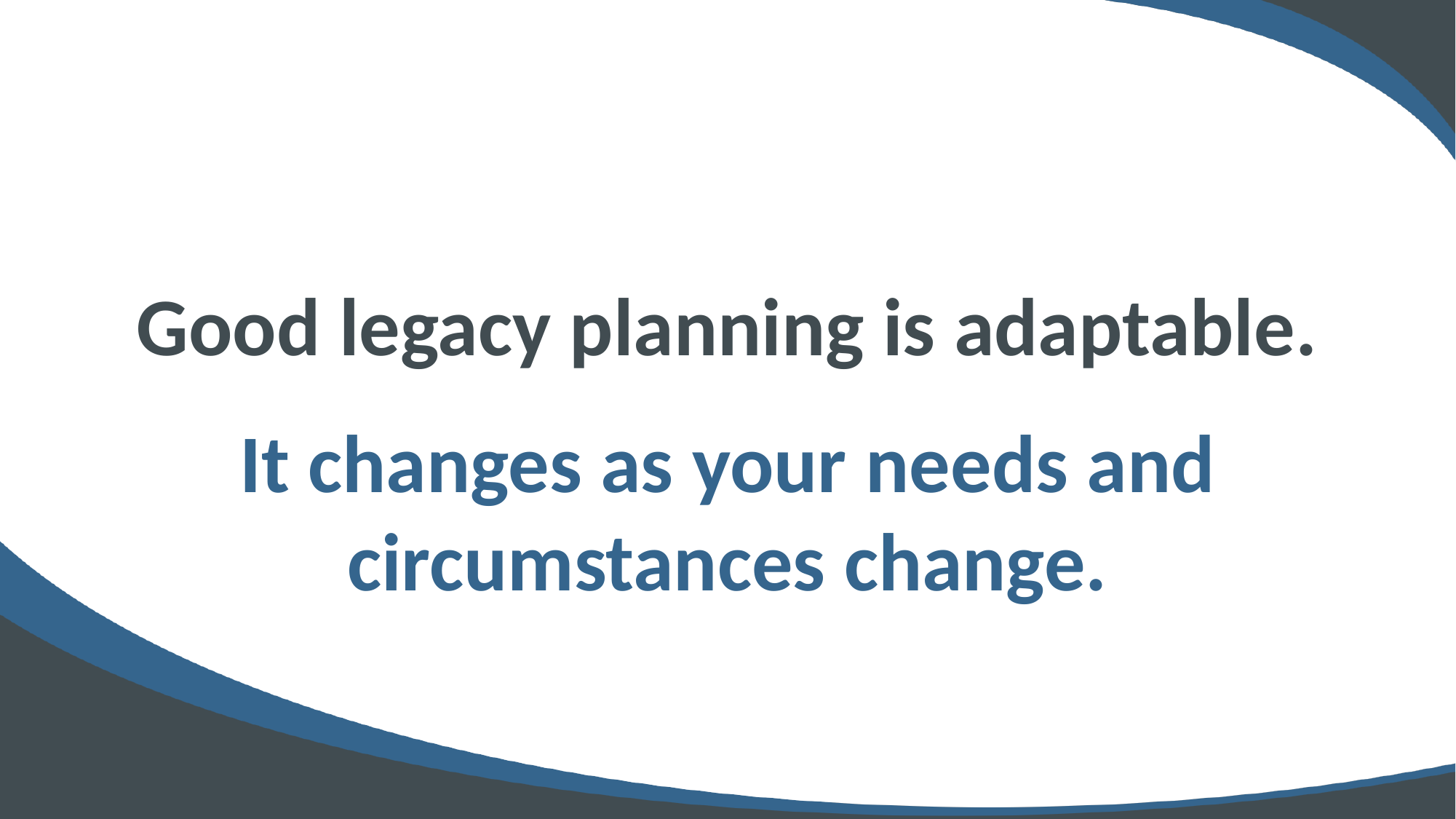

Good legacy planning is adaptable.
It changes as your needs and circumstances change.